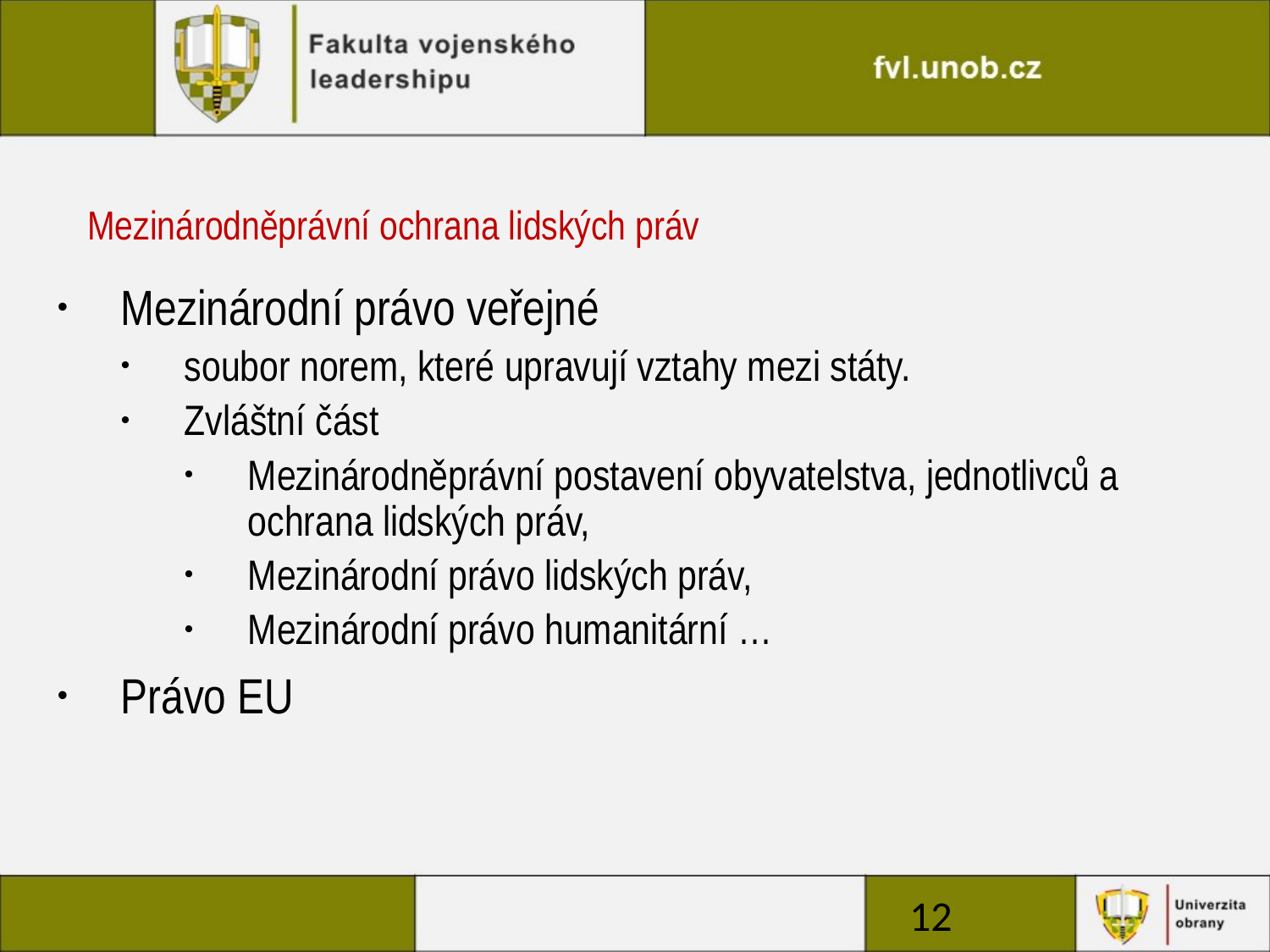

# Mezinárodněprávní ochrana lidských práv
Mezinárodní právo veřejné
soubor norem, které upravují vztahy mezi státy.
Zvláštní část
Mezinárodněprávní postavení obyvatelstva, jednotlivců a ochrana lidských práv,
Mezinárodní právo lidských práv,
Mezinárodní právo humanitární …
Právo EU

12